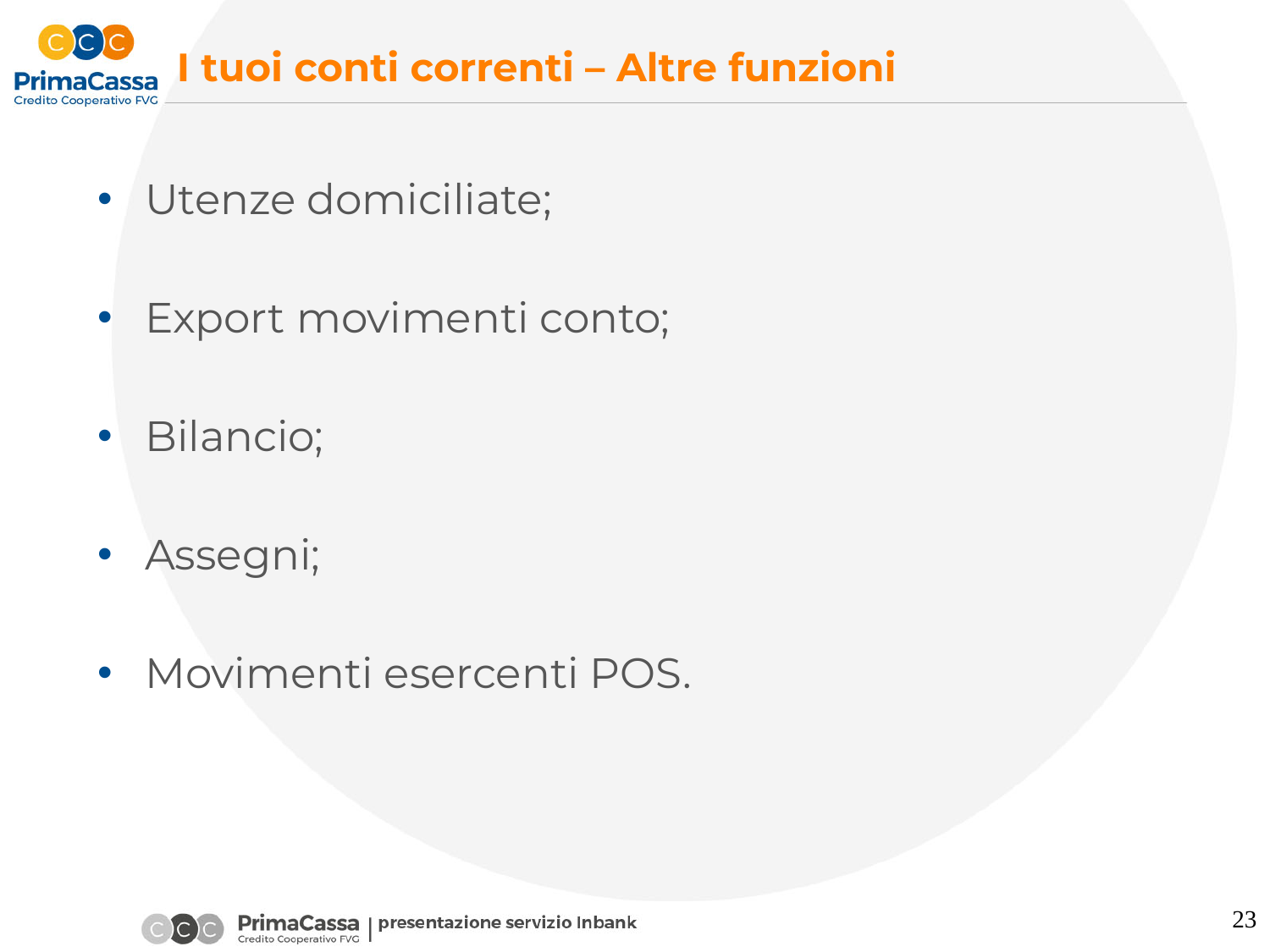

# I tuoi conti correnti – Altre funzioni
Utenze domiciliate;

Export movimenti conto;

Bilancio;

Assegni;

Movimenti esercenti POS.

23